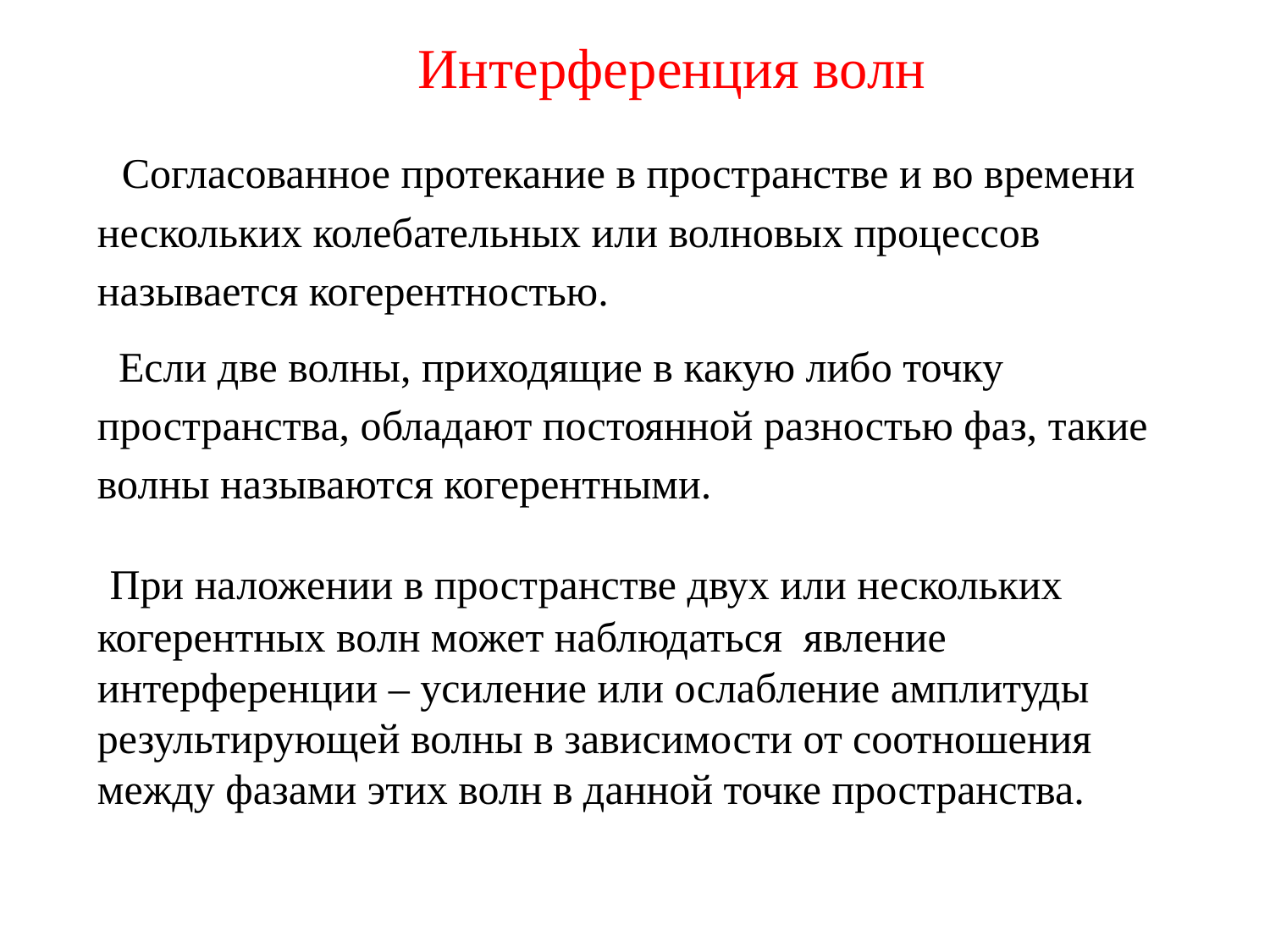

Интерференция волн

  Согласованное протекание в пространстве и во времени нескольких колебательных или волновых процессов называется когерентностью.
  Если две волны, приходящие в какую либо точку пространства, обладают постоянной разностью фаз, такие волны называются когерентными.
 При наложении в пространстве двух или нескольких когерентных волн может наблюдаться  явление интерференции – усиление или ослабление амплитуды результирующей волны в зависимости от соотношения между фазами этих волн в данной точке пространства.